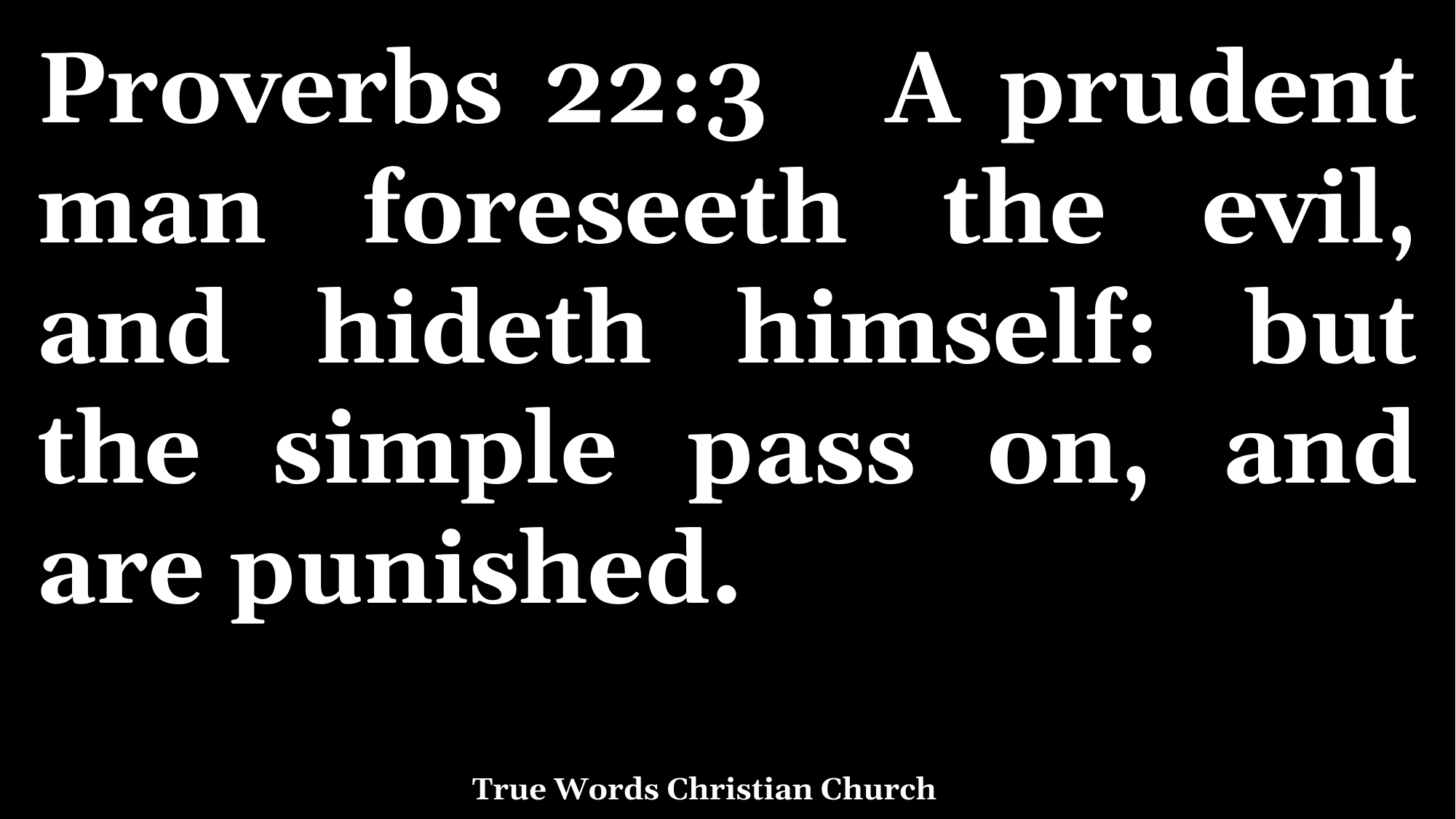

Proverbs 22:3   A prudent man foreseeth the evil, and hideth himself: but the simple pass on, and are punished.
True Words Christian Church